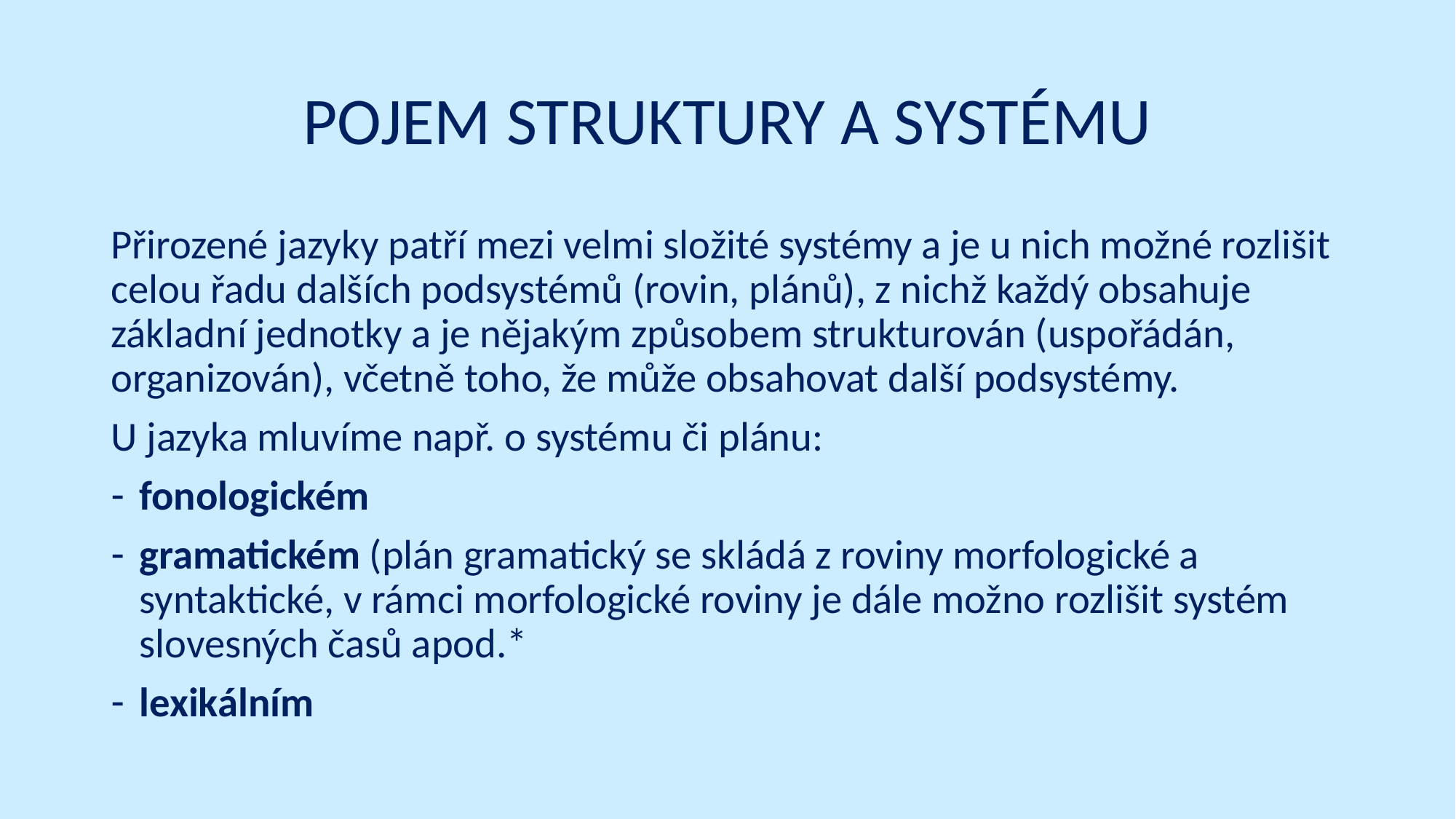

# POJEM STRUKTURY A SYSTÉMU
Přirozené jazyky patří mezi velmi složité systémy a je u nich možné rozlišit celou řadu dalších podsystémů (rovin, plánů), z nichž každý obsahuje základní jednotky a je nějakým způsobem strukturován (uspořádán, organizován), včetně toho, že může obsahovat další podsystémy.
U jazyka mluvíme např. o systému či plánu:
fonologickém
gramatickém (plán gramatický se skládá z roviny morfologické a syntaktické, v rámci morfologické roviny je dále možno rozlišit systém slovesných časů apod.*
lexikálním